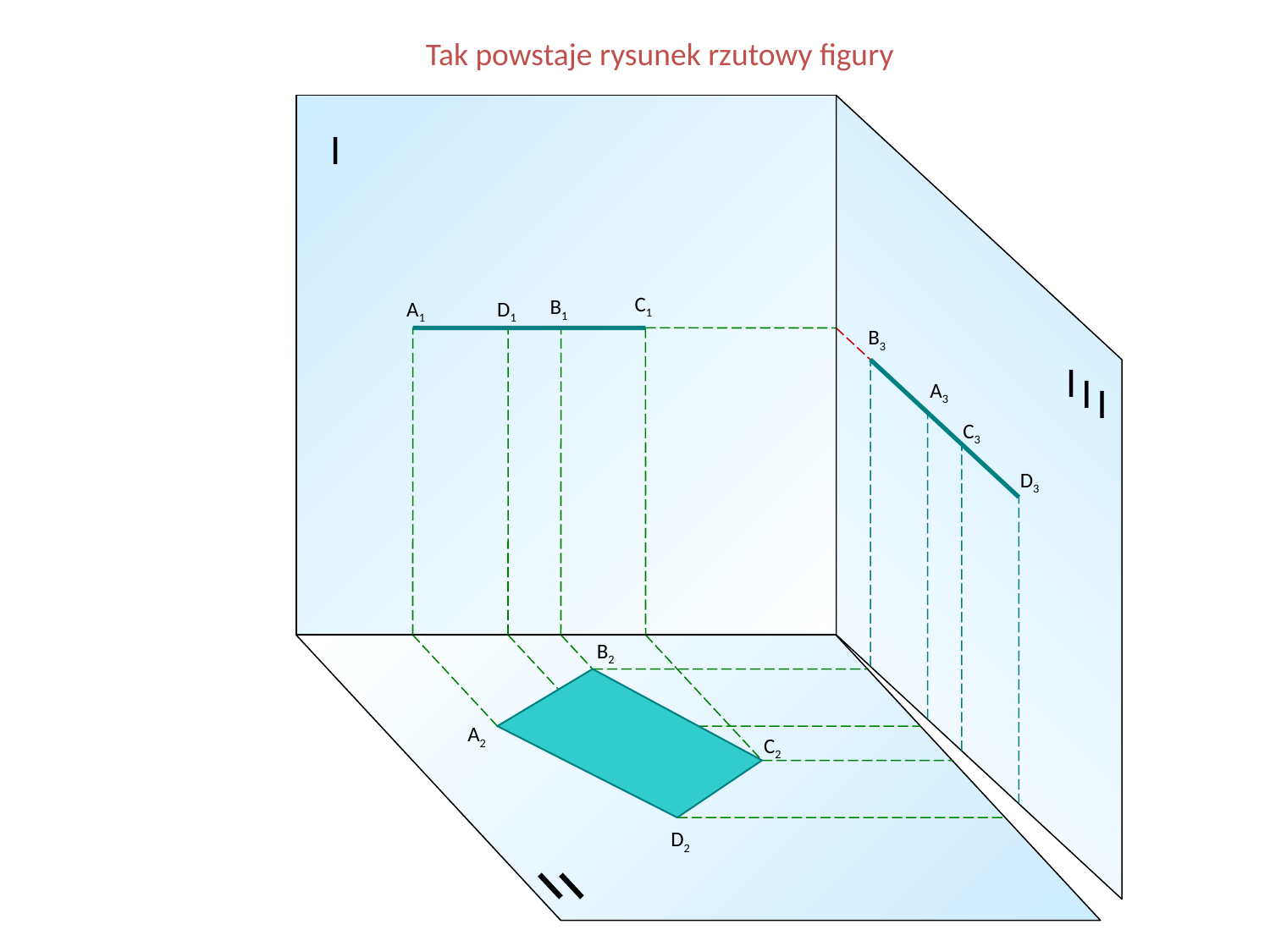

Tak powstaje rysunek rzutowy figury

I
C1
B1
A1
D1

B3
A3
C3
D3

I
I
I

B2
A2
C2
D2